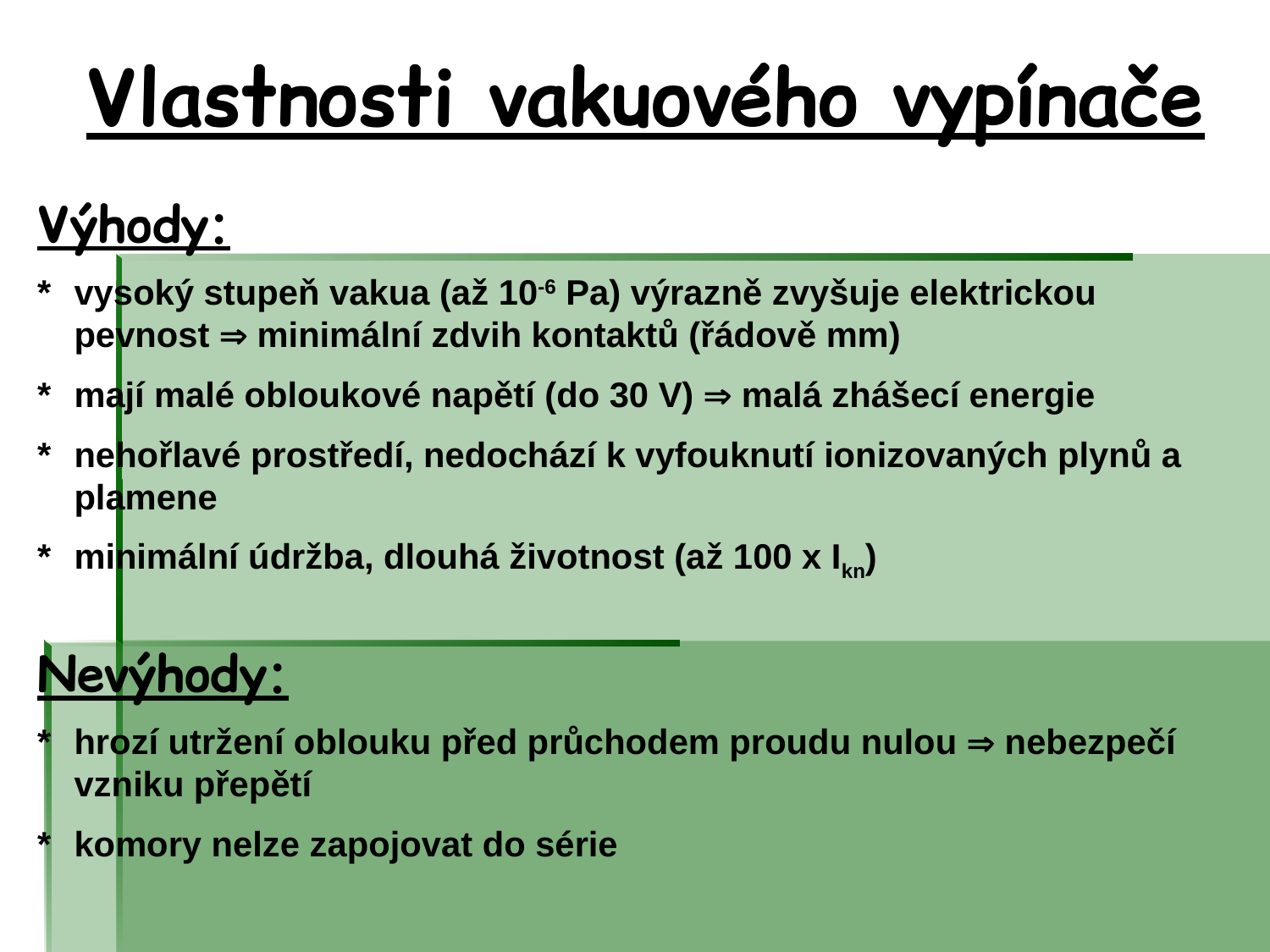

# Vlastnosti vakuového vypínače
Výhody:
*	vysoký stupeň vakua (až 10-6 Pa) výrazně zvyšuje elektrickou pevnost ⇒ minimální zdvih kontaktů (řádově mm)
*	mají malé obloukové napětí (do 30 V) ⇒ malá zhášecí energie
*	nehořlavé prostředí, nedochází k vyfouknutí ionizovaných plynů a plamene
*	minimální údržba, dlouhá životnost (až 100 x Ikn)
Nevýhody:
*	hrozí utržení oblouku před průchodem proudu nulou ⇒ nebezpečí vzniku přepětí
*	komory nelze zapojovat do série